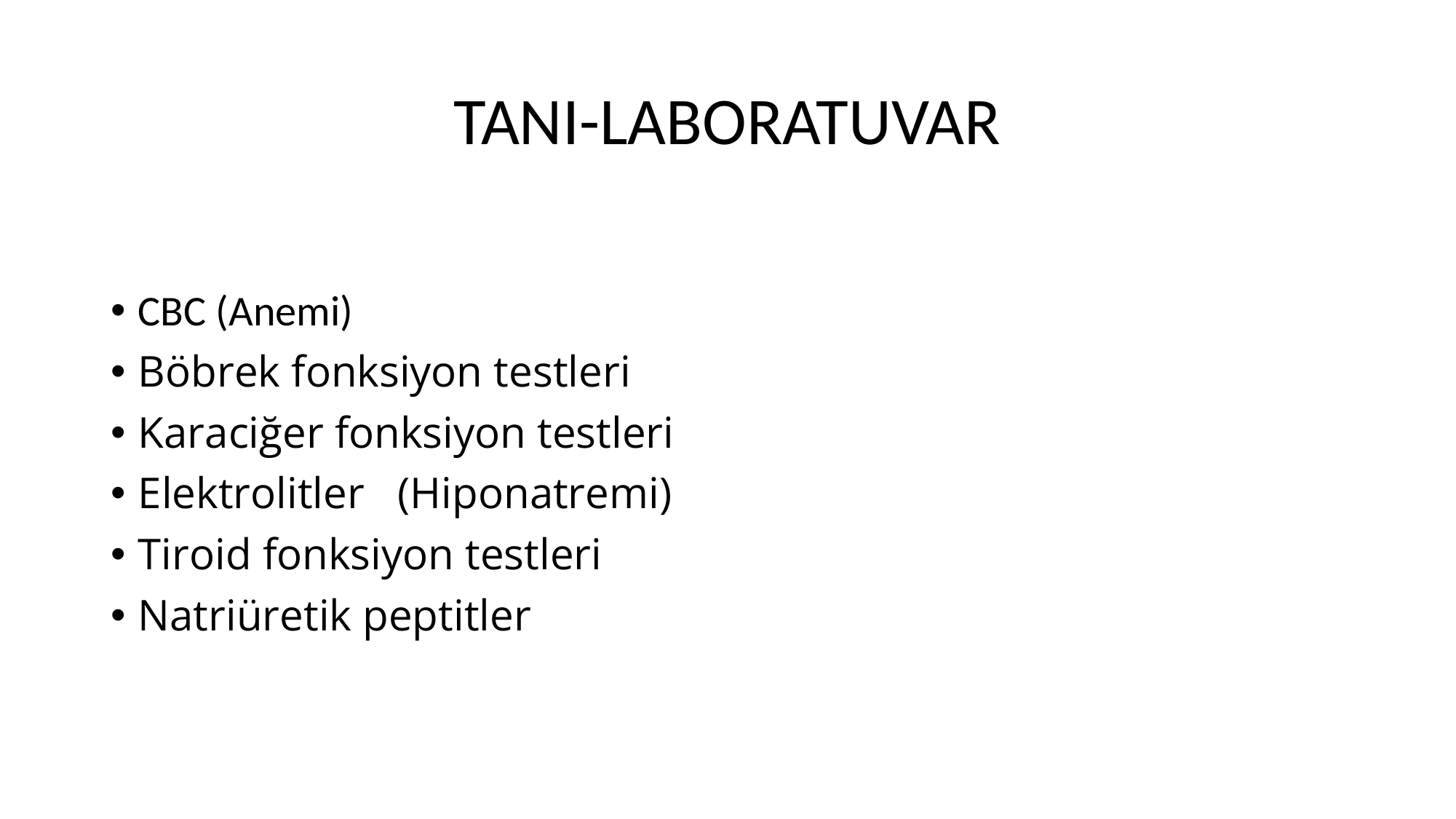

# TANI-LABORATUVAR

CBC (Anemi)
Böbrek fonksiyon testleri
Karaciğer fonksiyon testleri
Elektrolitler   (Hiponatremi)
Tiroid fonksiyon testleri
Natriüretik peptitler